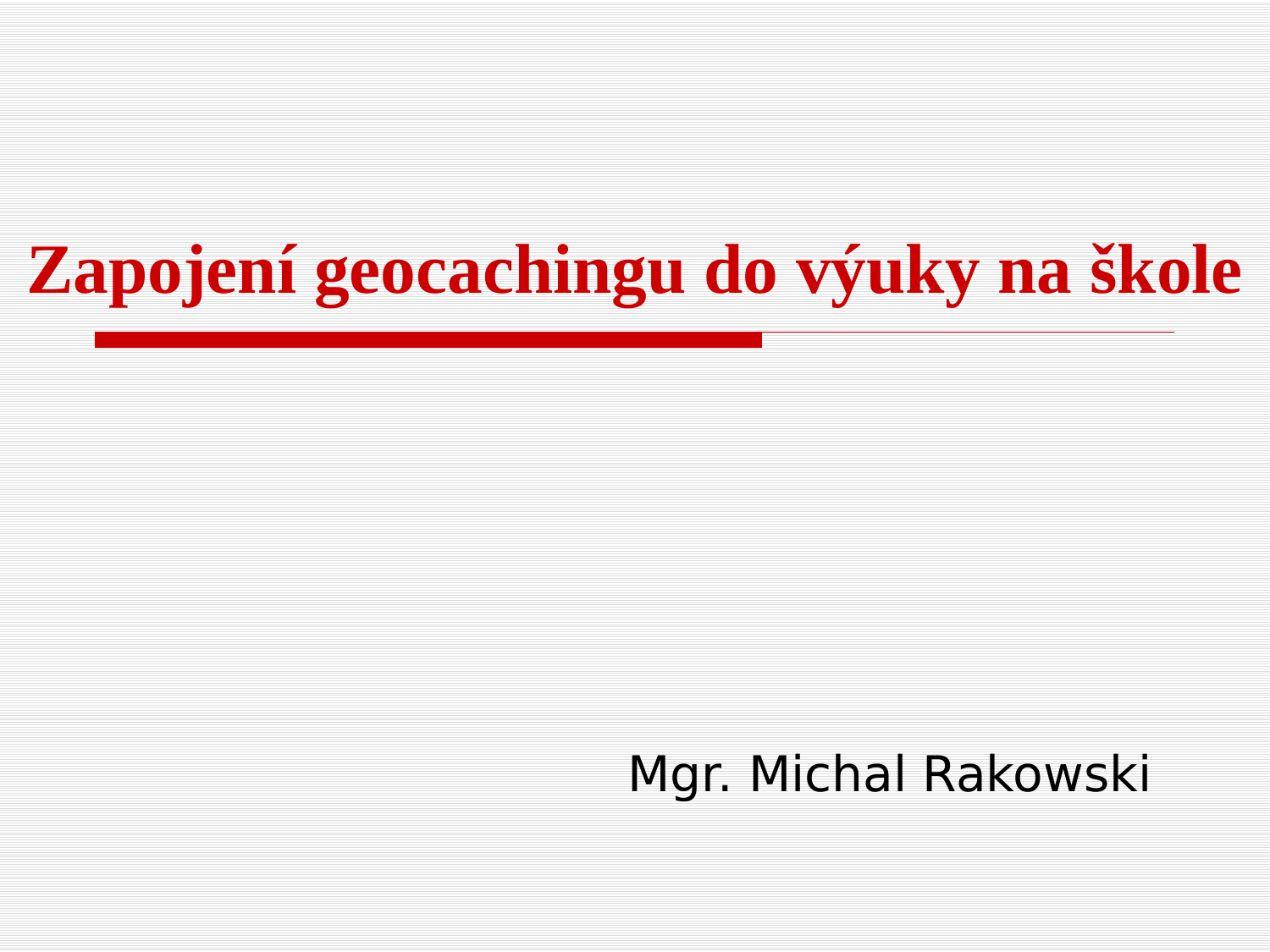

Zapojení geocachingu do výuky na škole
Mgr. Michal Rakowski